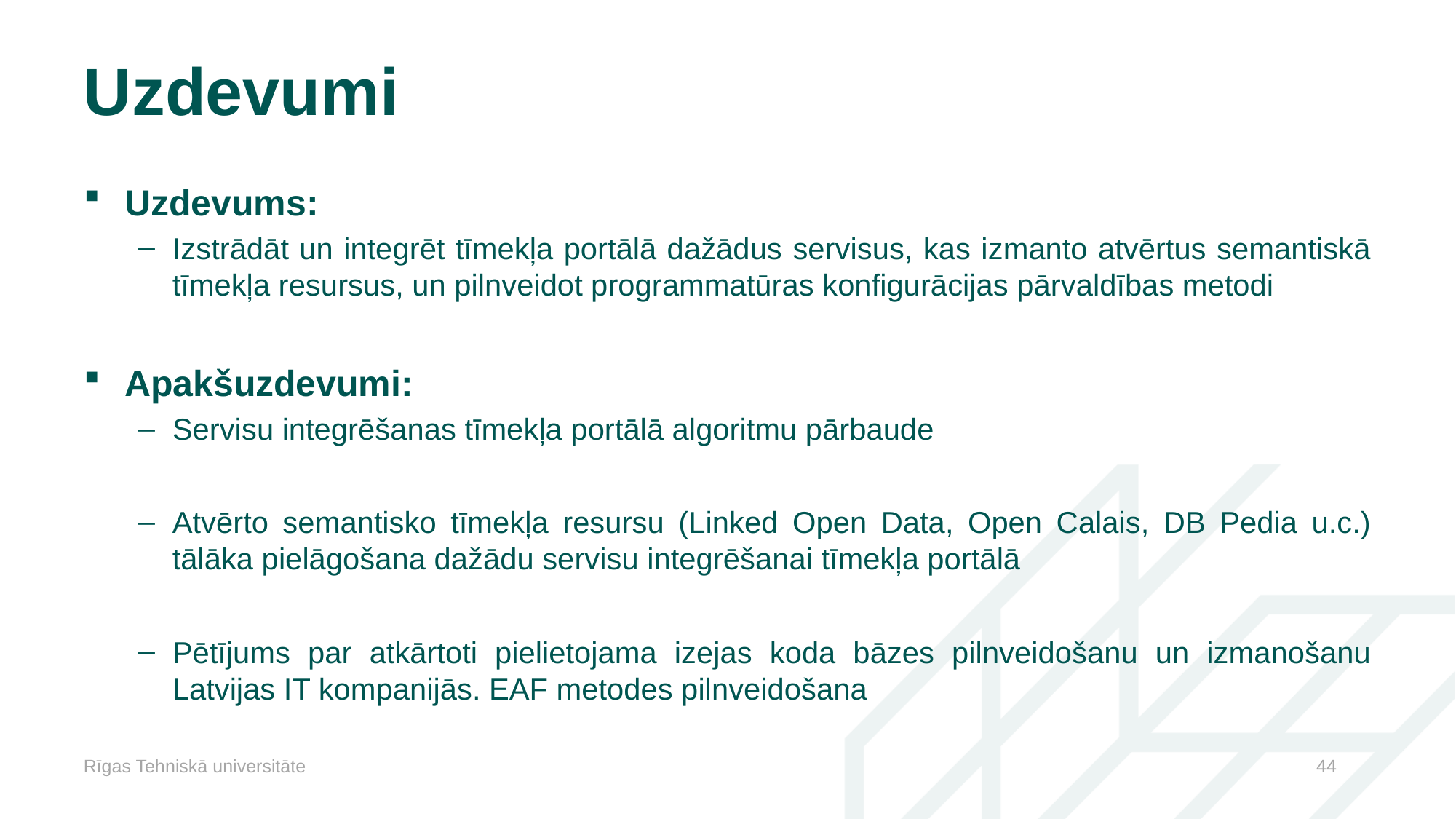

# Uzdevumi
Uzdevums:
Izstrādāt un integrēt tīmekļa portālā dažādus servisus, kas izmanto atvērtus semantiskā tīmekļa resursus, un pilnveidot programmatūras konfigurācijas pārvaldības metodi

Apakšuzdevumi:
Servisu integrēšanas tīmekļa portālā algoritmu pārbaude

Atvērto semantisko tīmekļa resursu (Linked Open Data, Open Calais, DB Pedia u.c.) tālāka pielāgošana dažādu servisu integrēšanai tīmekļa portālā

Pētījums par atkārtoti pielietojama izejas koda bāzes pilnveidošanu un izmanošanu Latvijas IT kompanijās. EAF metodes pilnveidošana
Rīgas Tehniskā universitāte